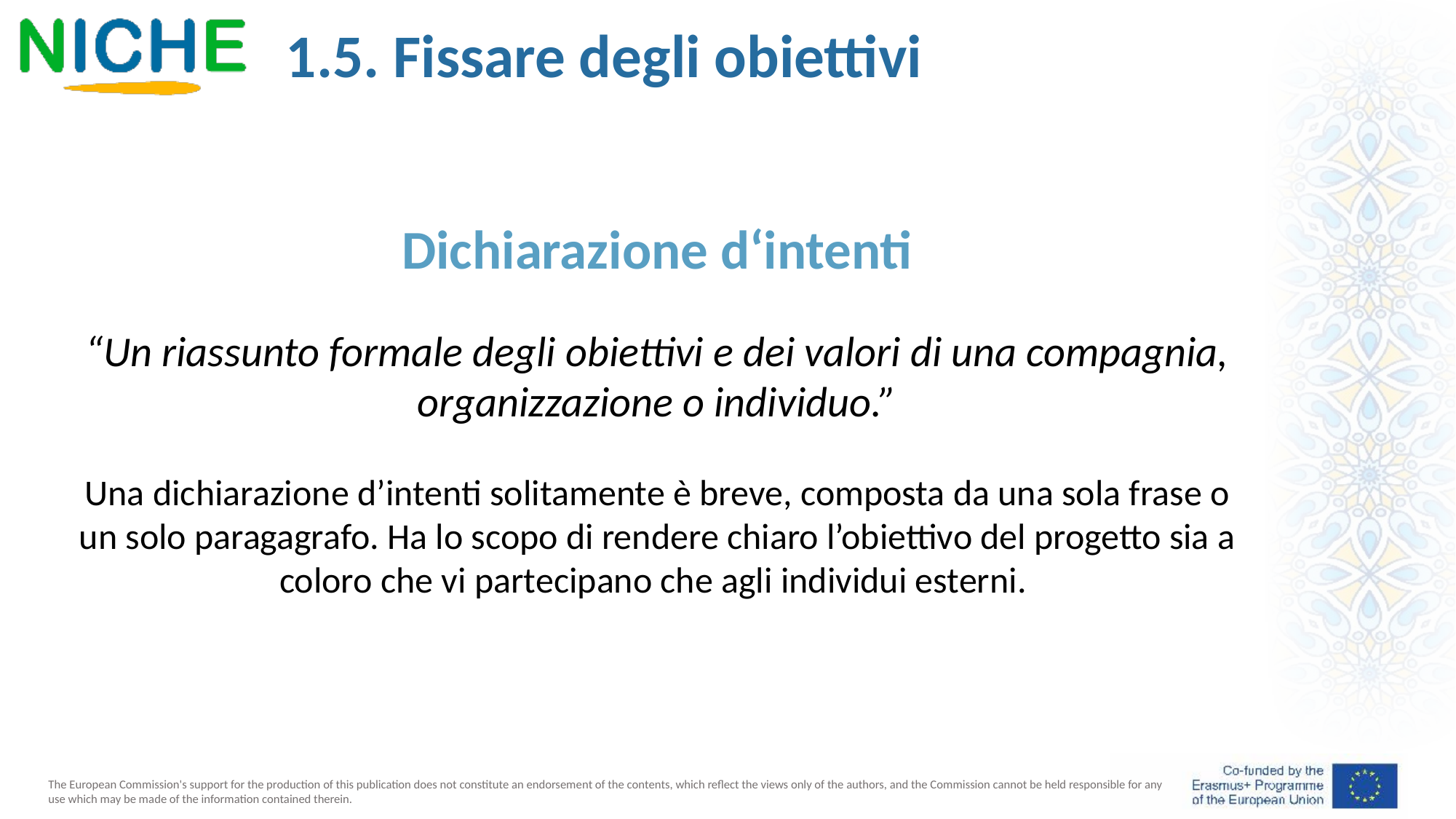

1.5. Fissare degli obiettivi
Dichiarazione d‘intenti

“Un riassunto formale degli obiettivi e dei valori di una compagnia, organizzazione o individuo.”

Una dichiarazione d’intenti solitamente è breve, composta da una sola frase o un solo paragagrafo. Ha lo scopo di rendere chiaro l’obiettivo del progetto sia a coloro che vi partecipano che agli individui esterni.